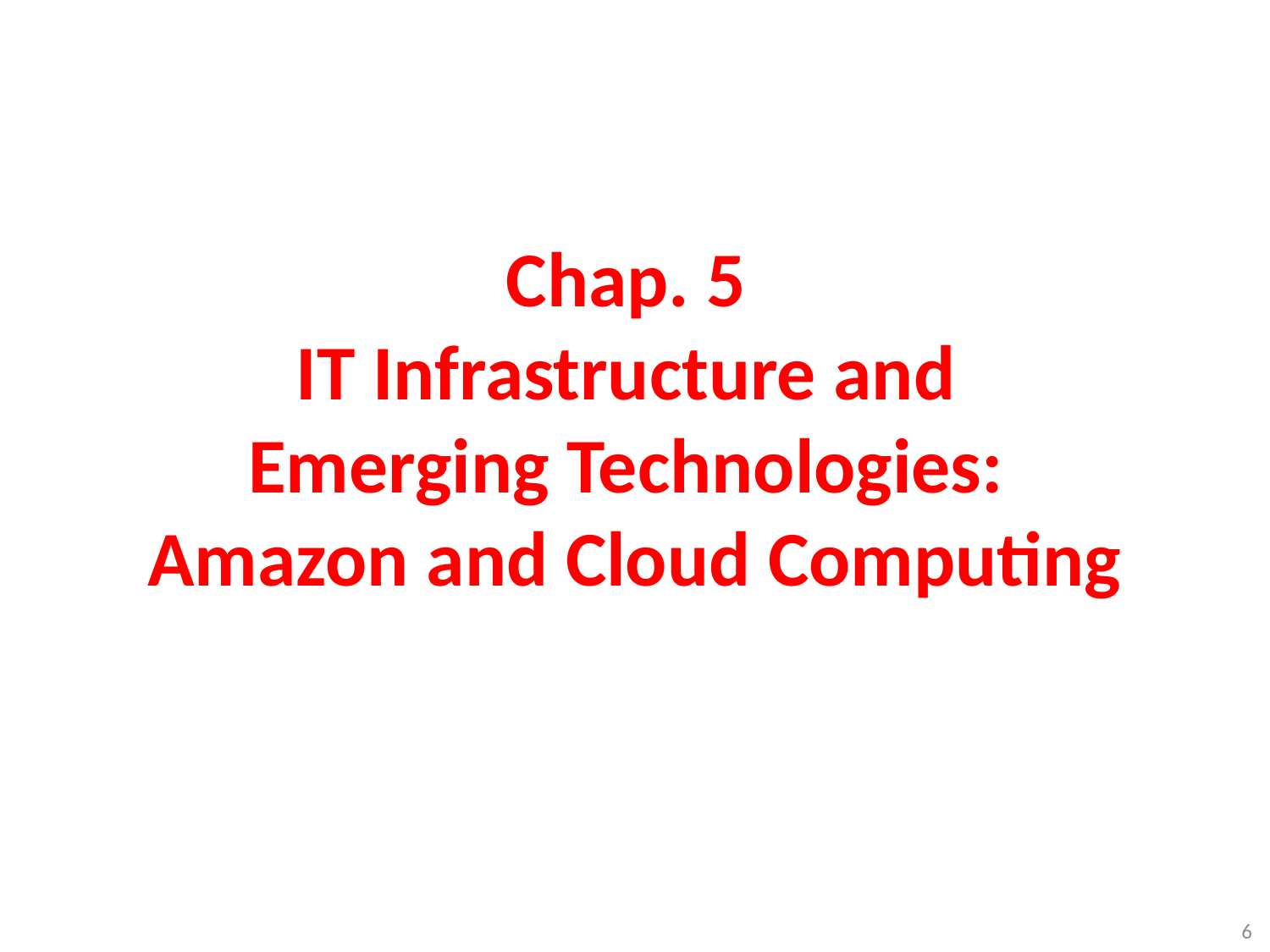

# Chap. 5 IT Infrastructure and Emerging Technologies: Amazon and Cloud Computing
6